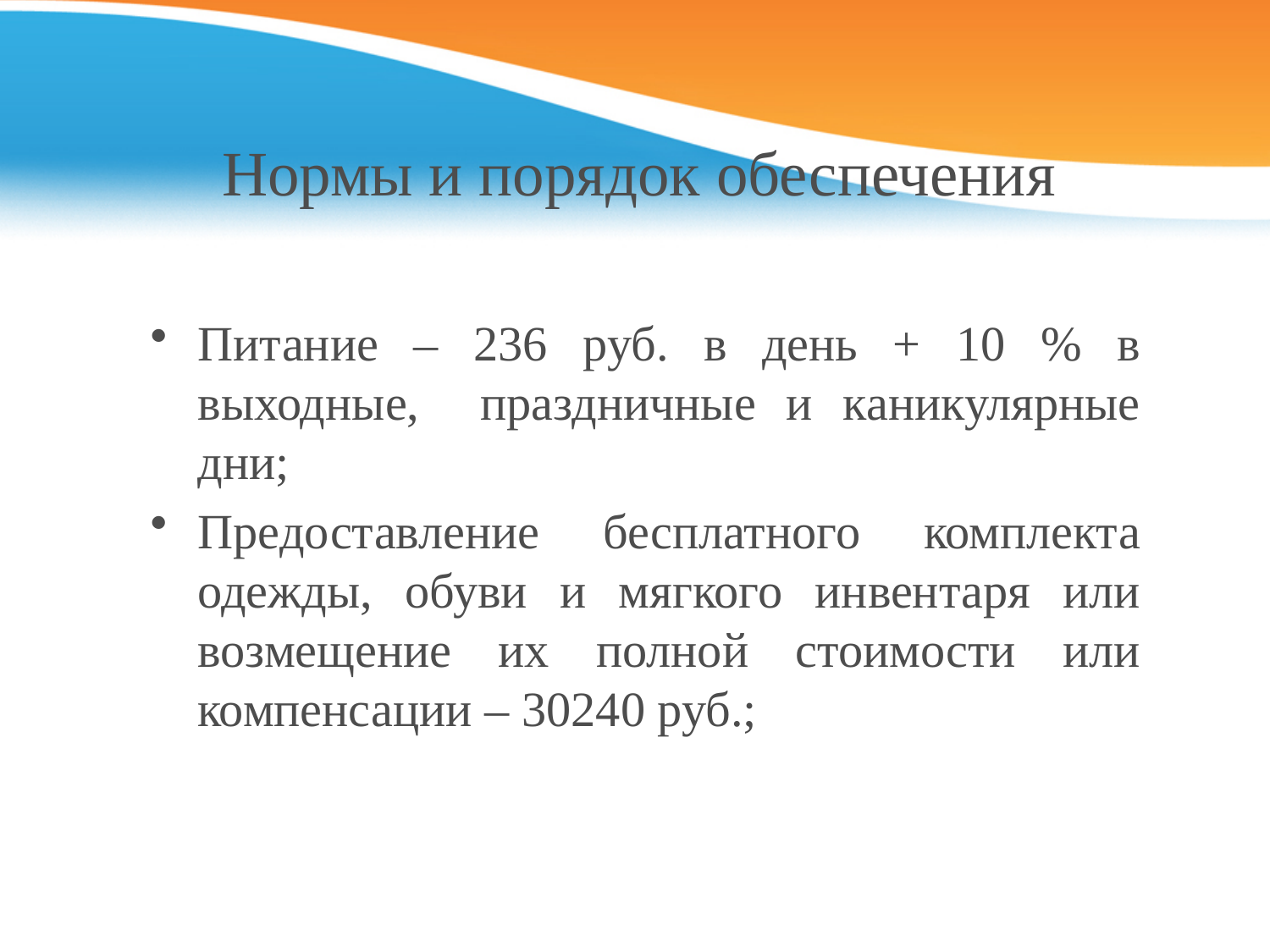

# Нормы и порядок обеспечения

Питание – 236 руб. в день + 10 % в выходные,  праздничные и каникулярные дни;
Предоставление бесплатного комплекта одежды, обуви и мягкого инвентаря или возмещение их полной стоимости или компенсации – 30240 руб.;